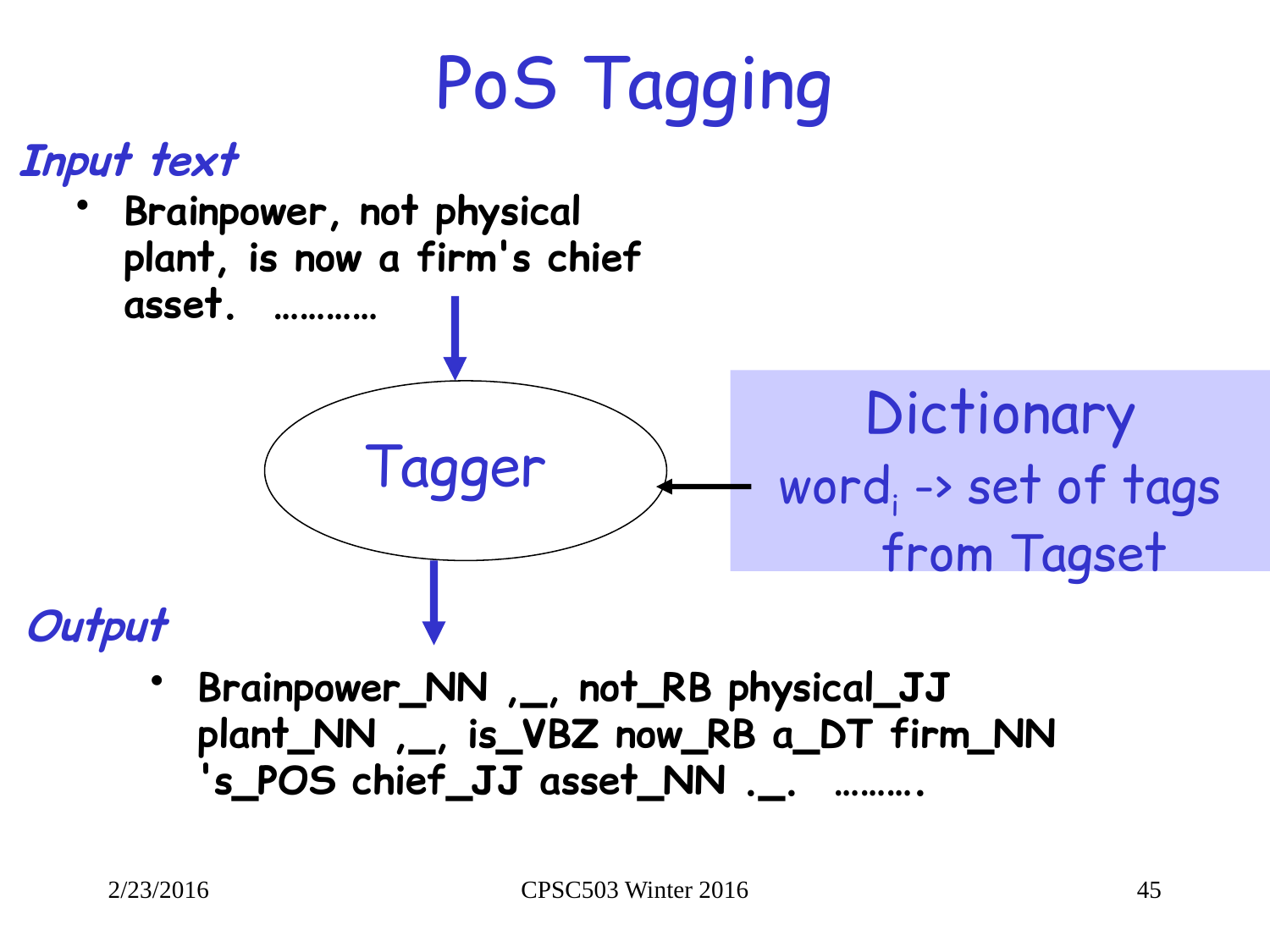

# PoS Tagging
Input text
Brainpower, not physical plant, is now a firm's chief asset.  …………

Dictionary
wordi -> set of tags from Tagset

Tagger

Output
Brainpower_NN ,_, not_RB physical_JJ plant_NN ,_, is_VBZ now_RB a_DT firm_NN 's_POS chief_JJ asset_NN ._.  ……….
2/23/2016
CPSC503 Winter 2016
45